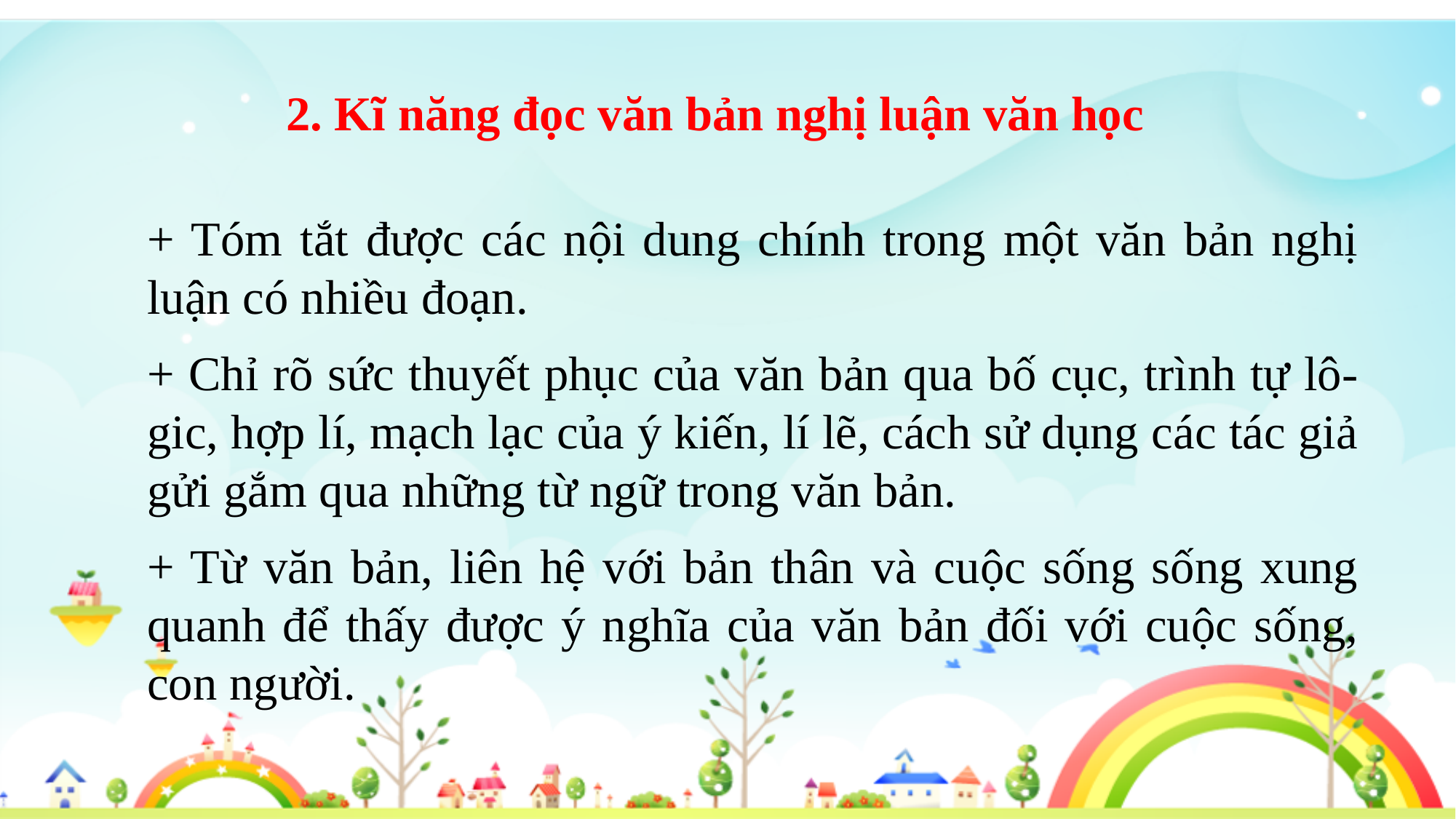

2. Kĩ năng đọc văn bản nghị luận văn học
+ Tóm tắt được các nội dung chính trong một văn bản nghị luận có nhiều đoạn.
+ Chỉ rõ sức thuyết phục của văn bản qua bố cục, trình tự lô-gic, hợp lí, mạch lạc của ý kiến, lí lẽ, cách sử dụng các tác giả gửi gắm qua những từ ngữ trong văn bản.
+ Từ văn bản, liên hệ với bản thân và cuộc sống sống xung quanh để thấy được ý nghĩa của văn bản đối với cuộc sống, con người.